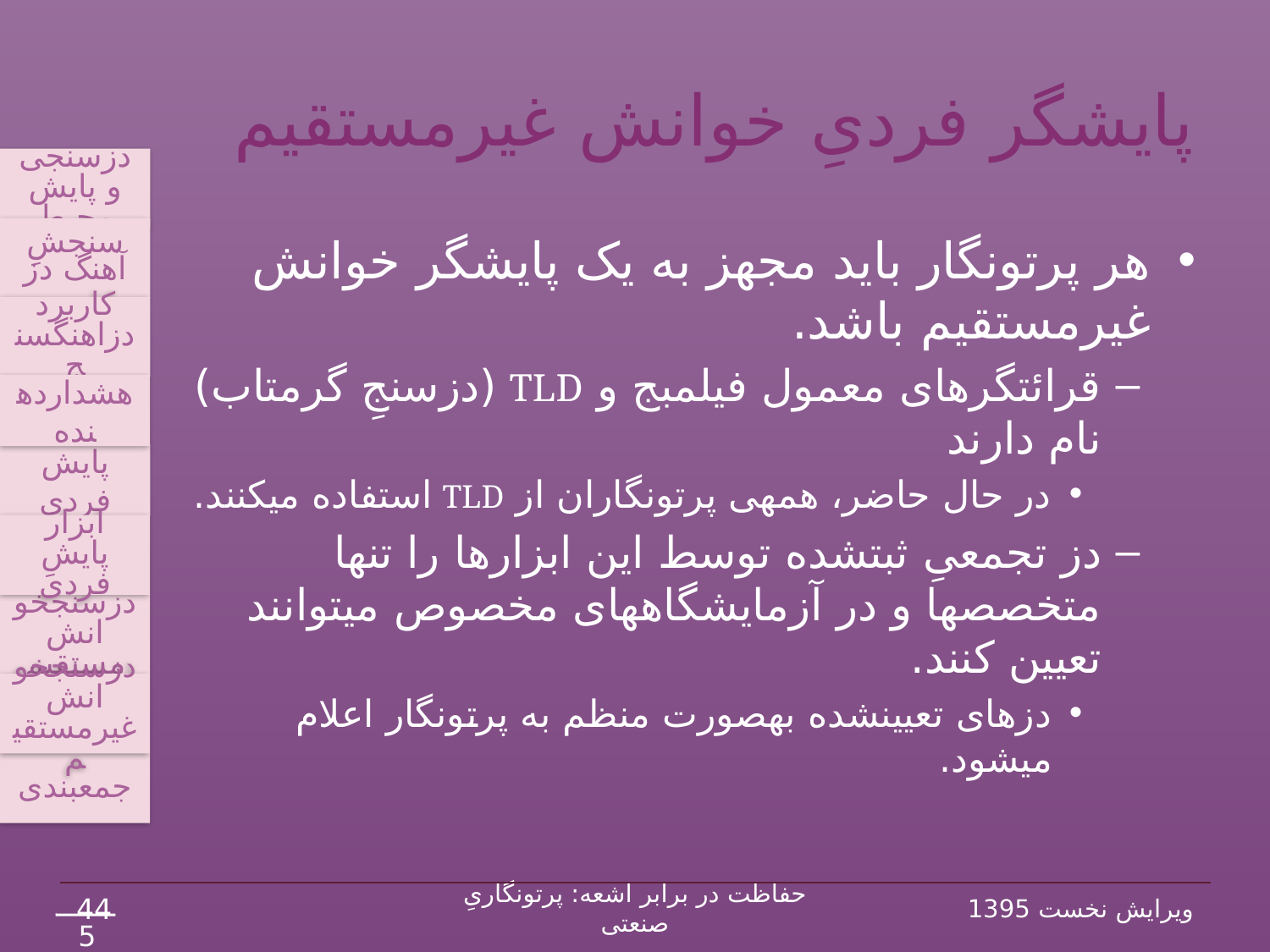

# پایش‏گر فردیِ خوانش غیرمستقیم
دزسنجی و پایش محیط
سنجشِ آهنگ دز
کاربرد دزاهنگ‏سنج
پایش فردی
ابزار پایشِ فردی
جمع‏بندی
هشداردهنده
دزسنج‏خوانش غیرمستقیم
دزسنج‏خوانش مستقیم
هر پرتونگار باید مجهز به یک پایش‏گر خوانش غیرمستقیم باشد.
قرائت‏گرهای معمول فیلم‏بج و TLD (دزسنجِ گرم‏تاب) نام دارند
در حال حاضر، همه‏ی پرتونگاران از TLD استفاده می‏کنند.
دز تجمعیِ ثبت‏شده توسط این ابزارها را تنها متخصص‏ها و در آزمایشگاه‏های مخصوص می‏توانند تعیین کنند.
دزهای تعیین‏شده به‏صورت منظم به پرتونگار اعلام می‏شود.
44
حفاظت در برابر اشعه: پرتونگاریِ صنعتی
ویرایش نخست 1395
54